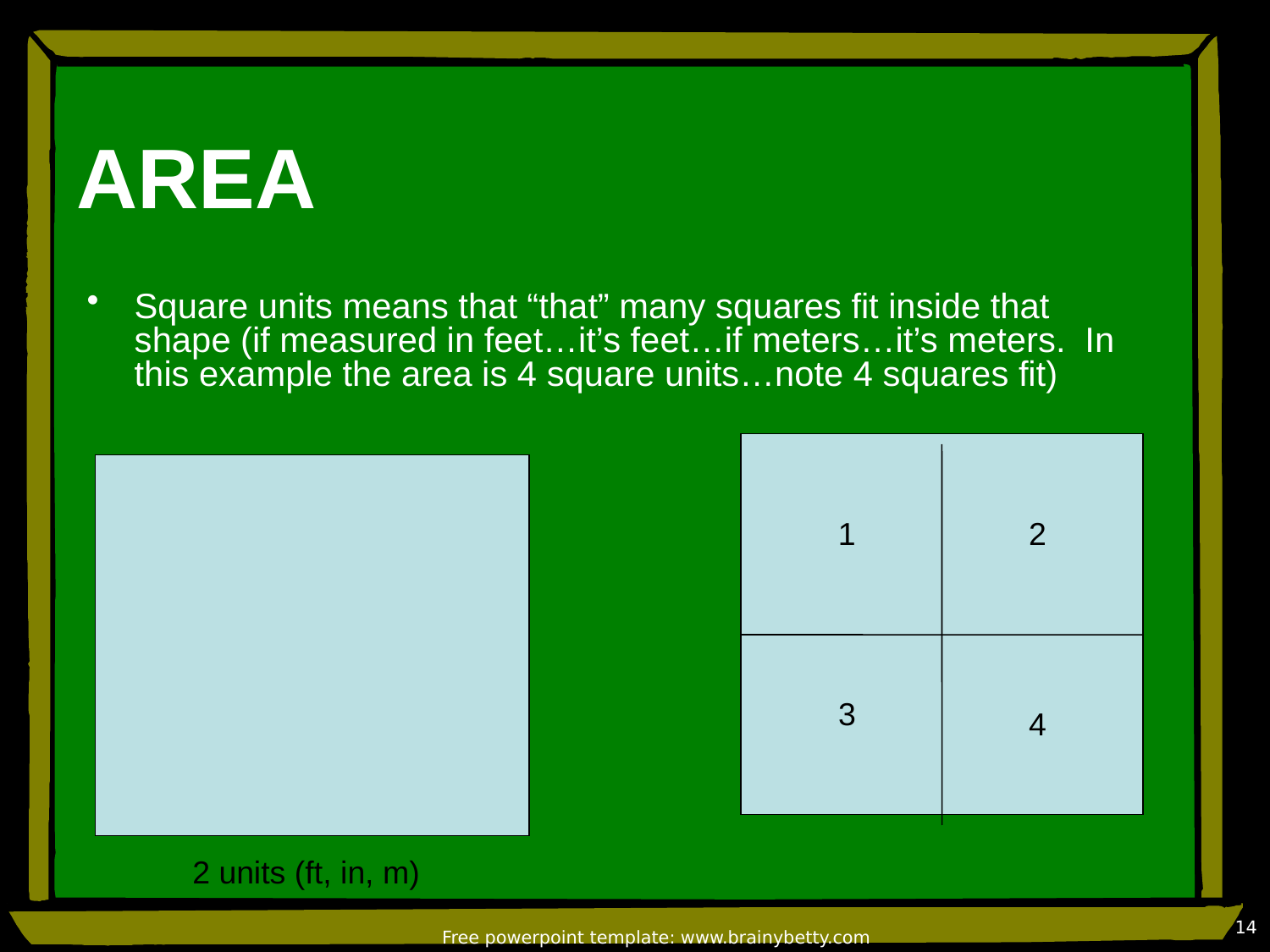

# AREA
Square units means that “that” many squares fit inside that shape (if measured in feet…it’s feet…if meters…it’s meters.  In this example the area is 4 square units…note 4 squares fit)

1
2

3
4
2 units (ft, in, m)
14
Free powerpoint template: www.brainybetty.com